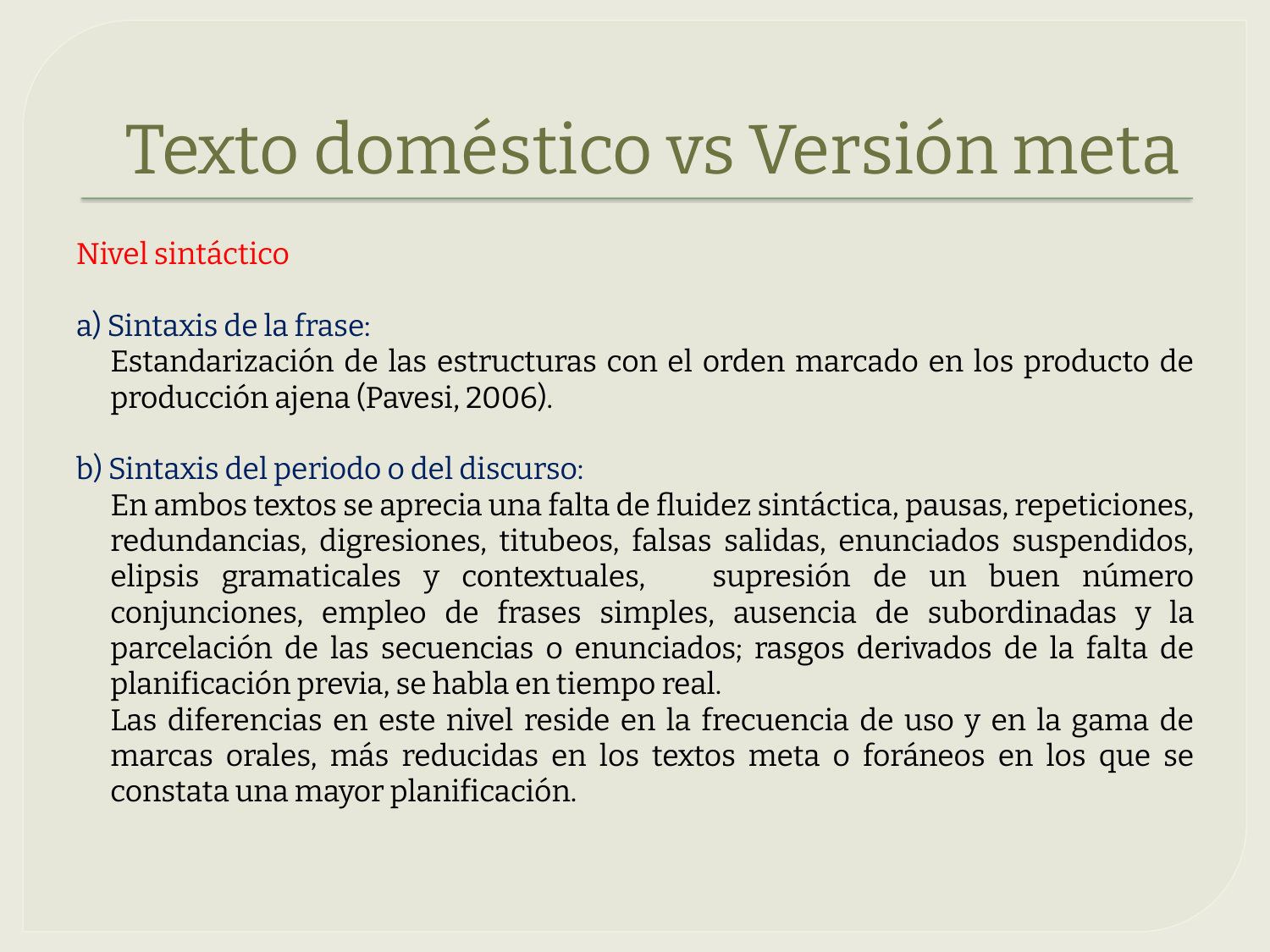

# Texto doméstico vs Versión meta
Nivel sintáctico

a) Sintaxis de la frase:
	Estandarización de las estructuras con el orden marcado en los producto de producción ajena (Pavesi, 2006).

b) Sintaxis del periodo o del discurso:
 	En ambos textos se aprecia una falta de fluidez sintáctica, pausas, repeticiones, redundancias, digresiones, titubeos, falsas salidas, enunciados suspendidos, elipsis gramaticales y contextuales,   supresión de un buen número conjunciones, empleo de frases simples, ausencia de subordinadas y la parcelación de las secuencias o enunciados; rasgos derivados de la falta de planificación previa, se habla en tiempo real.
	Las diferencias en este nivel reside en la frecuencia de uso y en la gama de marcas orales, más reducidas en los textos meta o foráneos en los que se constata una mayor planificación.